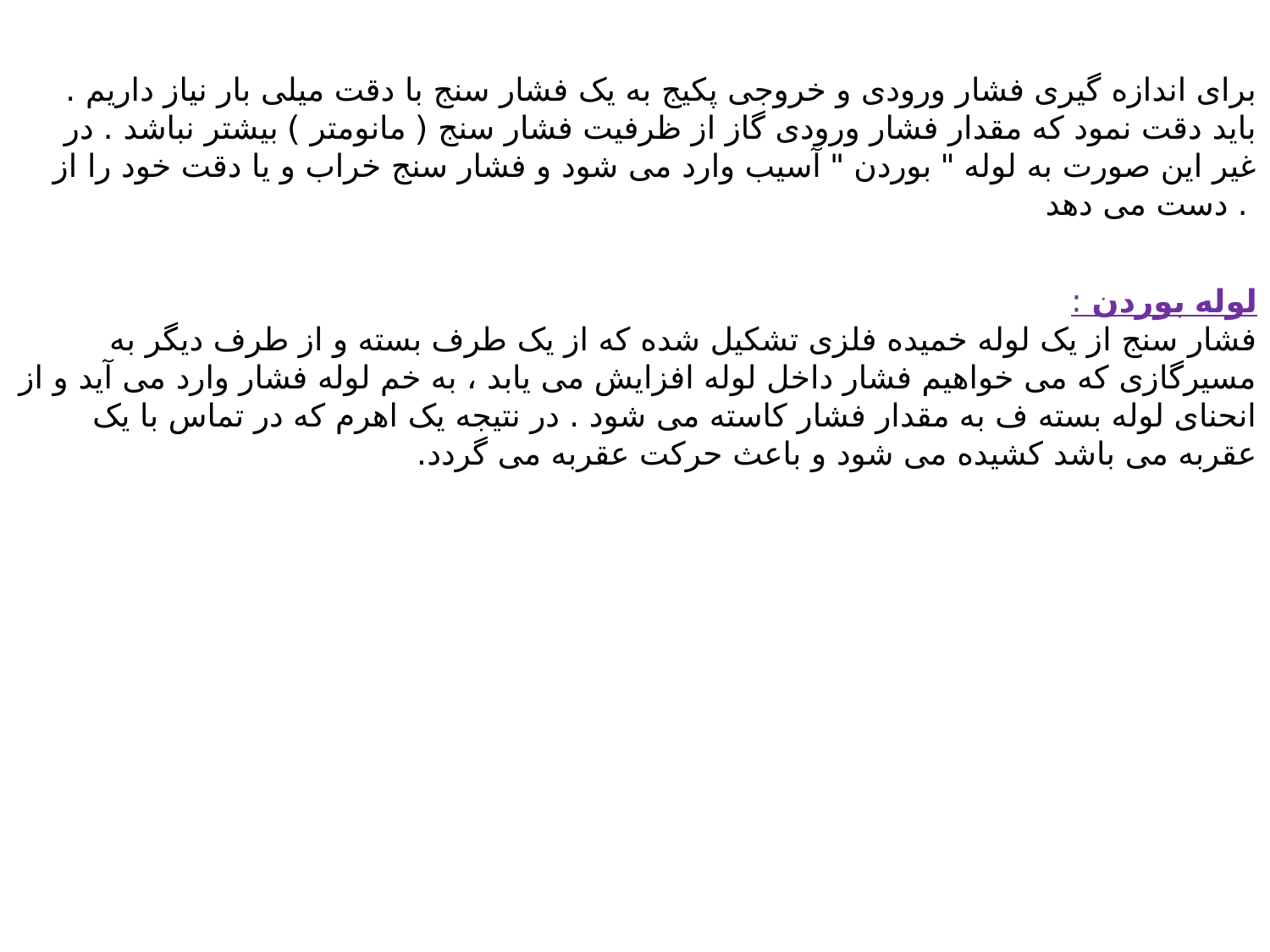

برای اندازه گیری فشار ورودی و خروجی پکیج به یک فشار سنج با دقت میلی بار نیاز داریم . باید دقت نمود که مقدار فشار ورودی گاز از ظرفیت فشار سنج ( مانومتر ) بیشتر نباشد . در غیر این صورت به لوله " بوردن " آسیب وارد می شود و فشار سنج خراب و یا دقت خود را از دست می دهد .
لوله بوردن :
فشار سنج از یک لوله خمیده فلزی تشکیل شده که از یک طرف بسته و از طرف دیگر به  مسیرگازی که می خواهیم فشار داخل لوله افزایش می یابد ، به خم لوله فشار وارد می آید و از انحنای لوله بسته ف به مقدار فشار کاسته می شود . در نتیجه یک اهرم که در تماس با یک عقربه می باشد کشیده می شود و باعث حرکت عقربه می گردد.